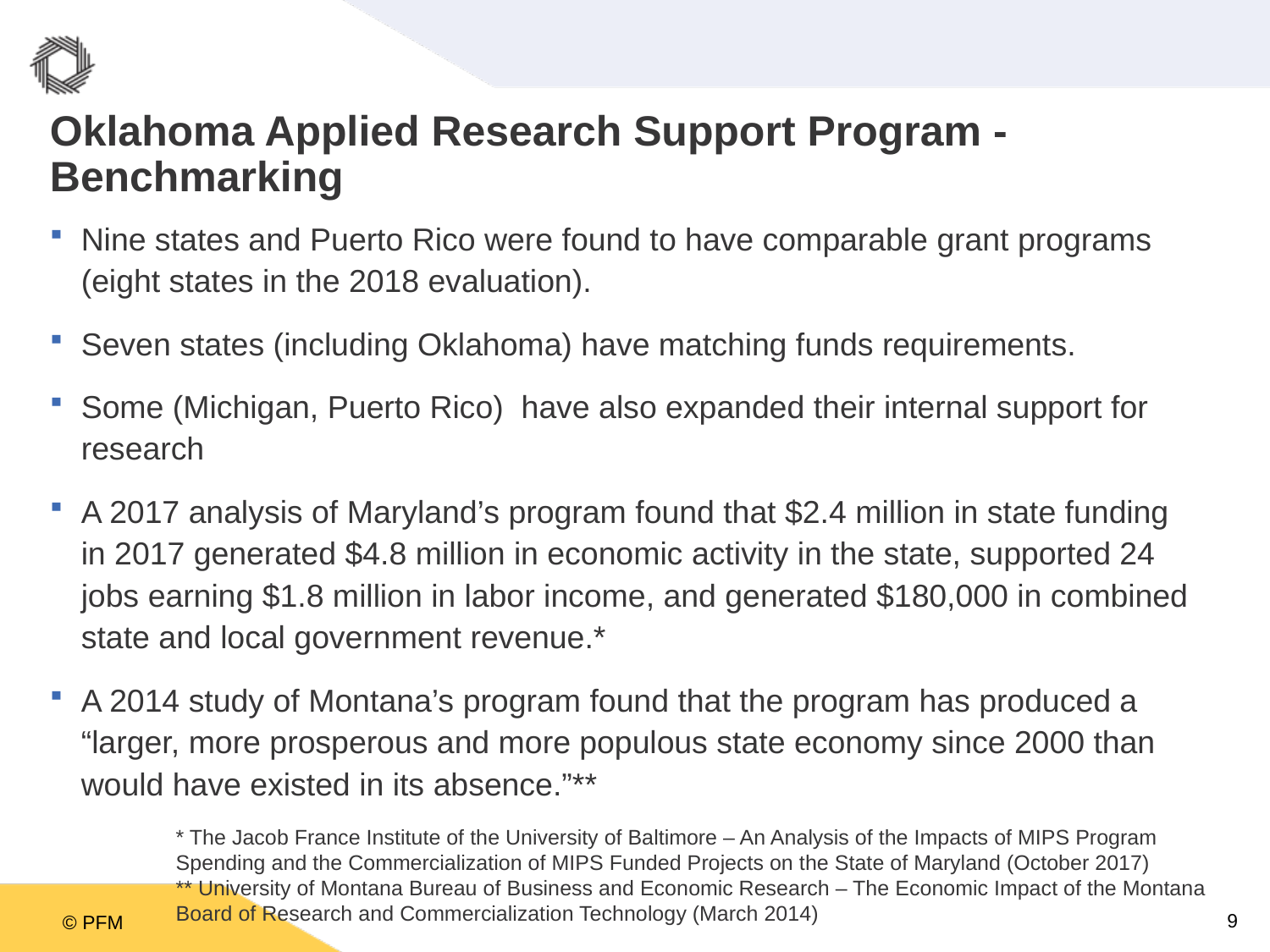

# Oklahoma Applied Research Support Program - Benchmarking
Nine states and Puerto Rico were found to have comparable grant programs (eight states in the 2018 evaluation).
Seven states (including Oklahoma) have matching funds requirements.
Some (Michigan, Puerto Rico)  have also expanded their internal support for research
A 2017 analysis of Maryland’s program found that $2.4 million in state funding in 2017 generated $4.8 million in economic activity in the state, supported 24 jobs earning $1.8 million in labor income, and generated $180,000 in combined state and local government revenue.*
A 2014 study of Montana’s program found that the program has produced a “larger, more prosperous and more populous state economy since 2000 than would have existed in its absence.”**
* The Jacob France Institute of the University of Baltimore – An Analysis of the Impacts of MIPS Program Spending and the Commercialization of MIPS Funded Projects on the State of Maryland (October 2017)
** University of Montana Bureau of Business and Economic Research – The Economic Impact of the Montana Board of Research and Commercialization Technology (March 2014)